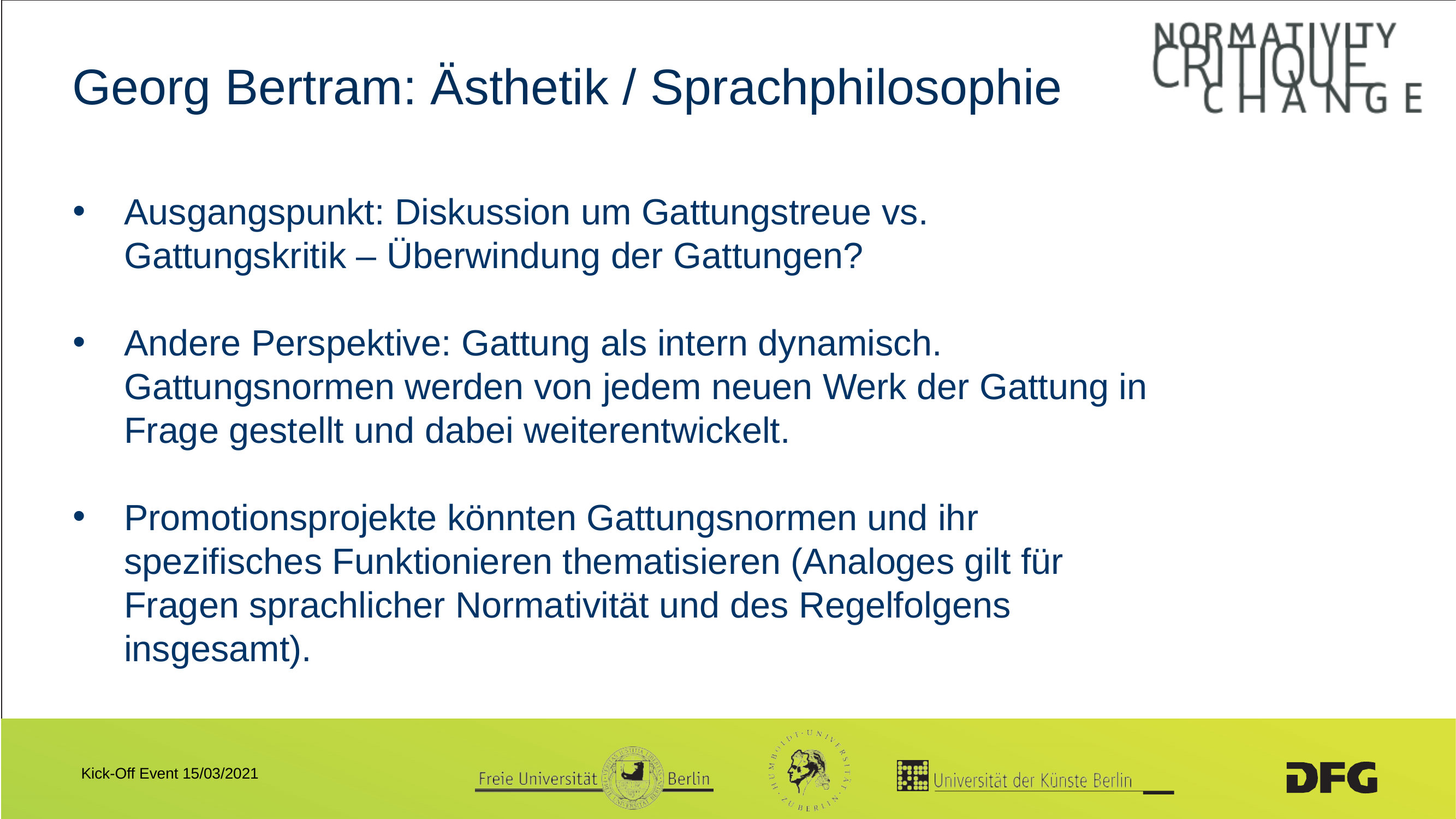

# Georg Bertram: Ästhetik / Sprachphilosophie
Ausgangspunkt: Diskussion um Gattungstreue vs. Gattungskritik – Überwindung der Gattungen?

Andere Perspektive: Gattung als intern dynamisch. Gattungsnormen werden von jedem neuen Werk der Gattung in Frage gestellt und dabei weiterentwickelt.

Promotionsprojekte könnten Gattungsnormen und ihr spezifisches Funktionieren thematisieren (Analoges gilt für Fragen sprachlicher Normativität und des Regelfolgens insgesamt).